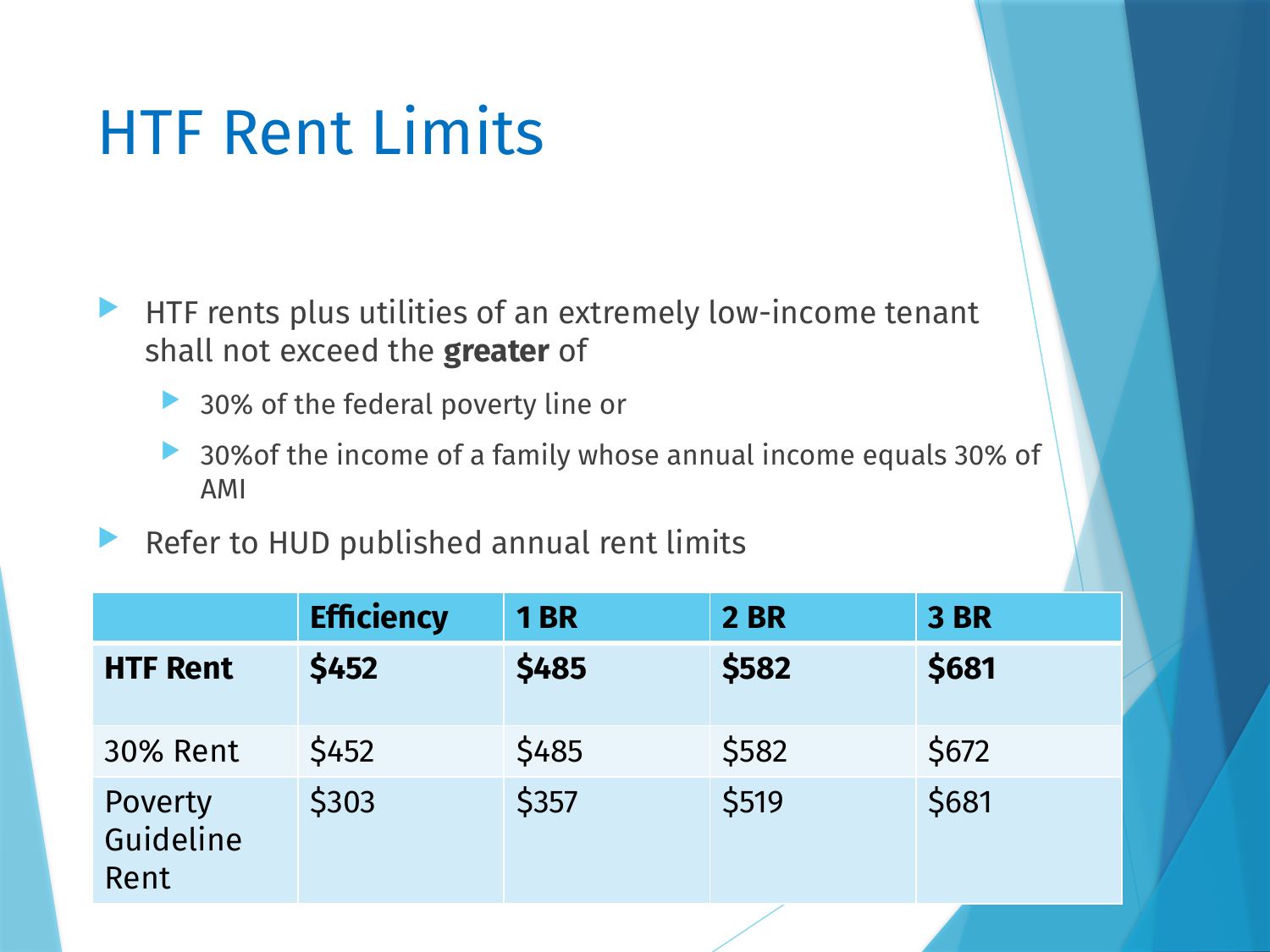

# HTF Rent Limits
HTF rents plus utilities of an extremely low-income tenant shall not exceed the greater of
30% of the federal poverty line or
30%of the income of a family whose annual income equals 30% of AMI
Refer to HUD published annual rent limits

|  | Efficiency | 1 BR | 2 BR | 3 BR |
| --- | --- | --- | --- | --- |
| HTF Rent | $452 | $485 | $582 | $681 |
| 30% Rent | $452 | $485 | $582 | $672 |
| Poverty Guideline Rent | $303 | $357 | $519 | $681 |